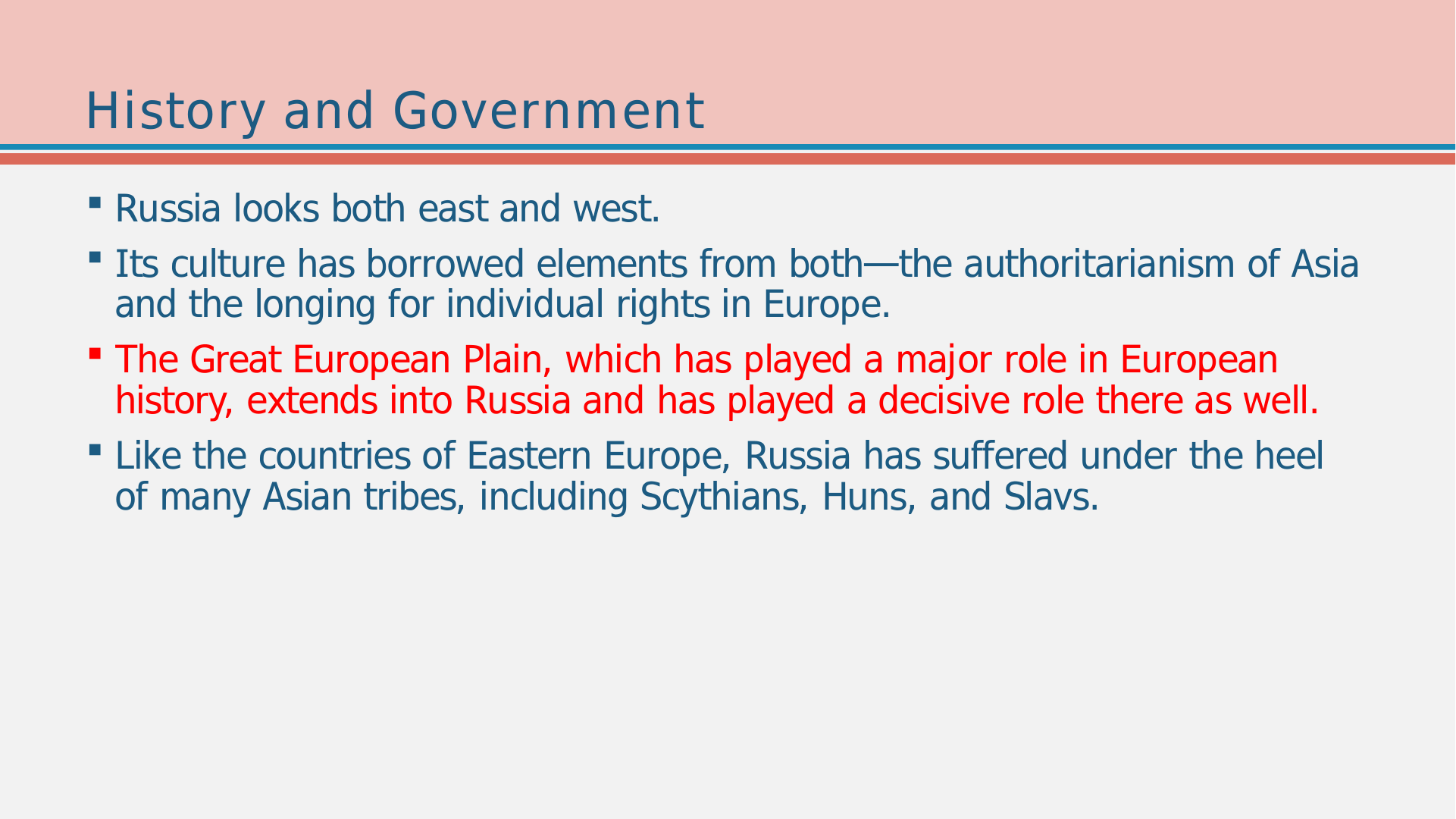

# History and Government
Russia looks both east and west.
Its culture has borrowed elements from both—the authoritarianism of Asia and the longing for individual rights in Europe.
The Great European Plain, which has played a major role in European history, extends into Russia and has played a decisive role there as well.
Like the countries of Eastern Europe, Russia has suffered under the heel of many Asian tribes, including Scythians, Huns, and Slavs.